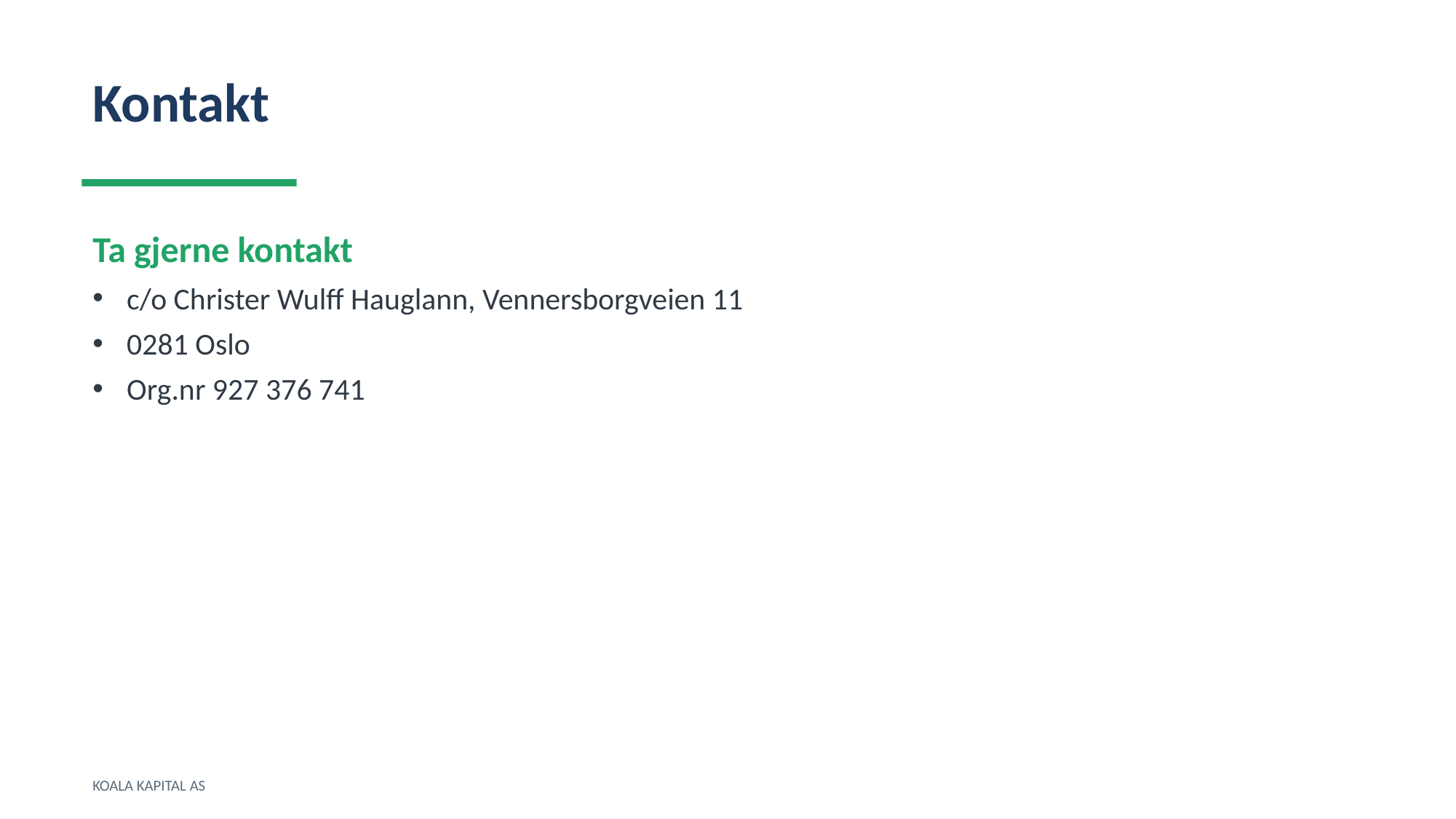

Kontakt

Ta gjerne kontakt
c/o Christer Wulff Hauglann, Vennersborgveien 11
0281 Oslo
Org.nr 927 376 741
KOALA KAPITAL AS